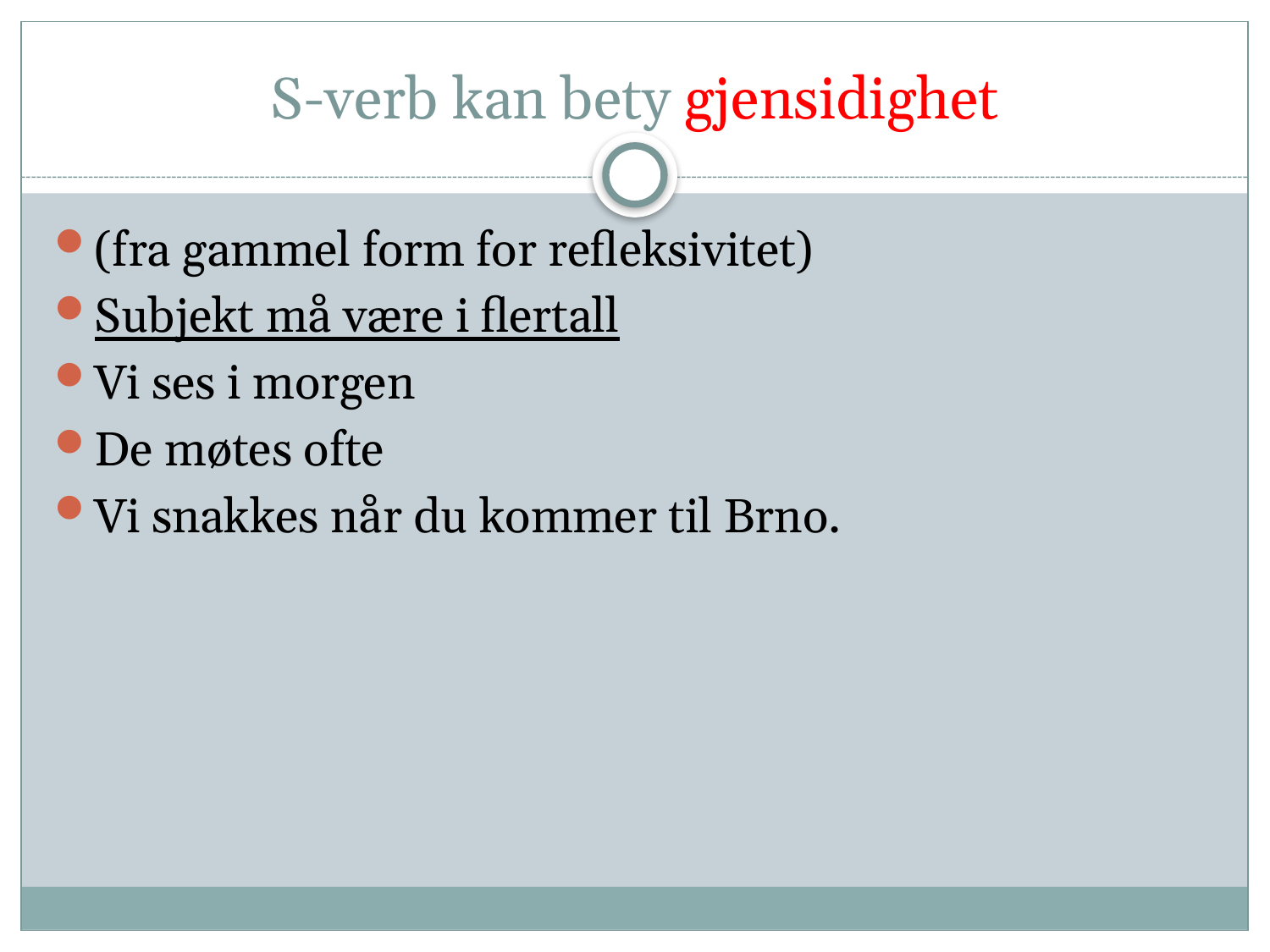

# S-verb kan bety gjensidighet
(fra gammel form for refleksivitet)
Subjekt må være i flertall
Vi ses i morgen
De møtes ofte
Vi snakkes når du kommer til Brno.